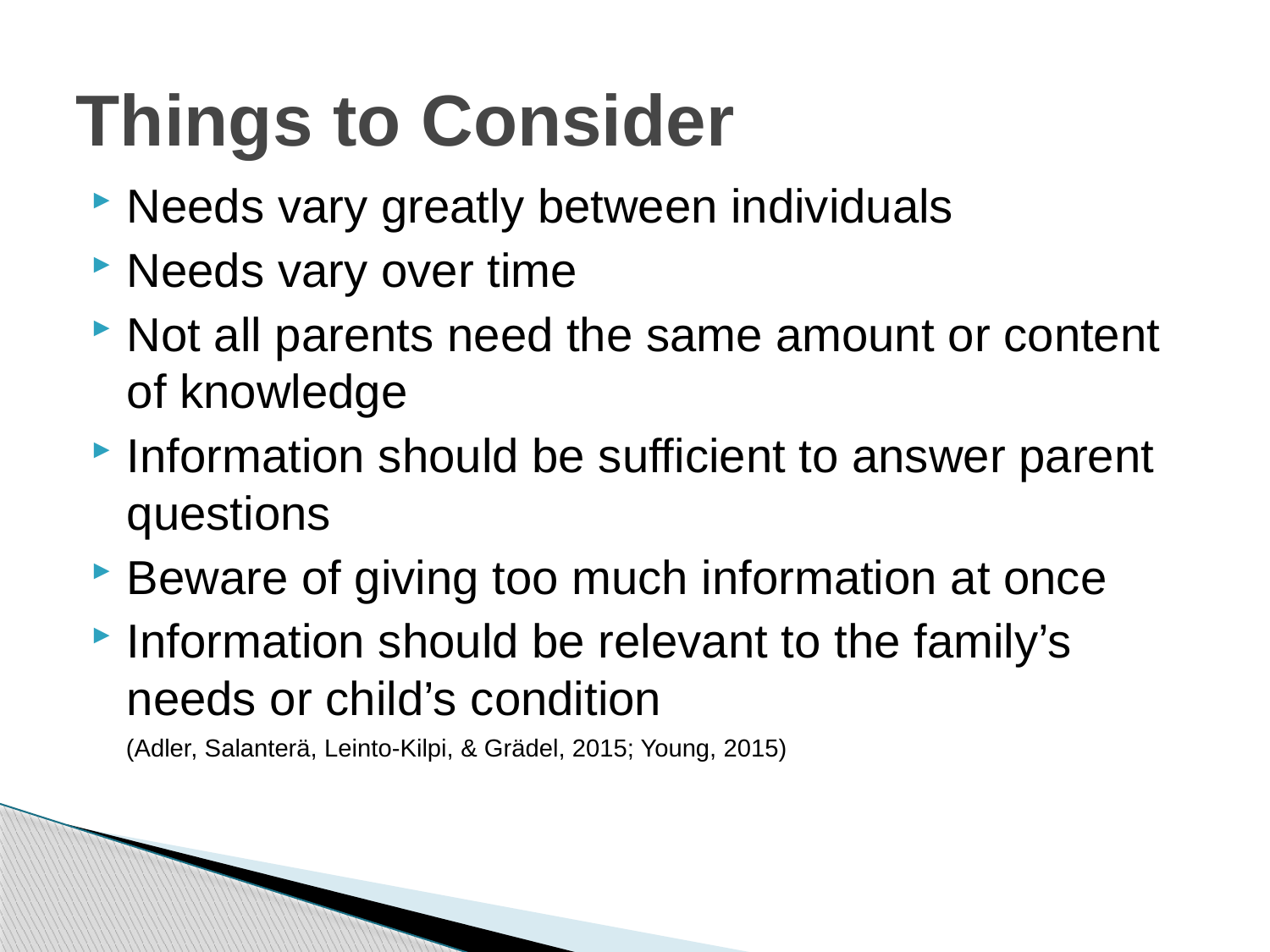

# Things to Consider
Needs vary greatly between individuals
Needs vary over time
Not all parents need the same amount or content of knowledge
Information should be sufficient to answer parent questions
Beware of giving too much information at once
Information should be relevant to the family’s needs or child’s condition
     (Adler, Salanterä, Leinto-Kilpi, & Grädel, 2015; Young, 2015)